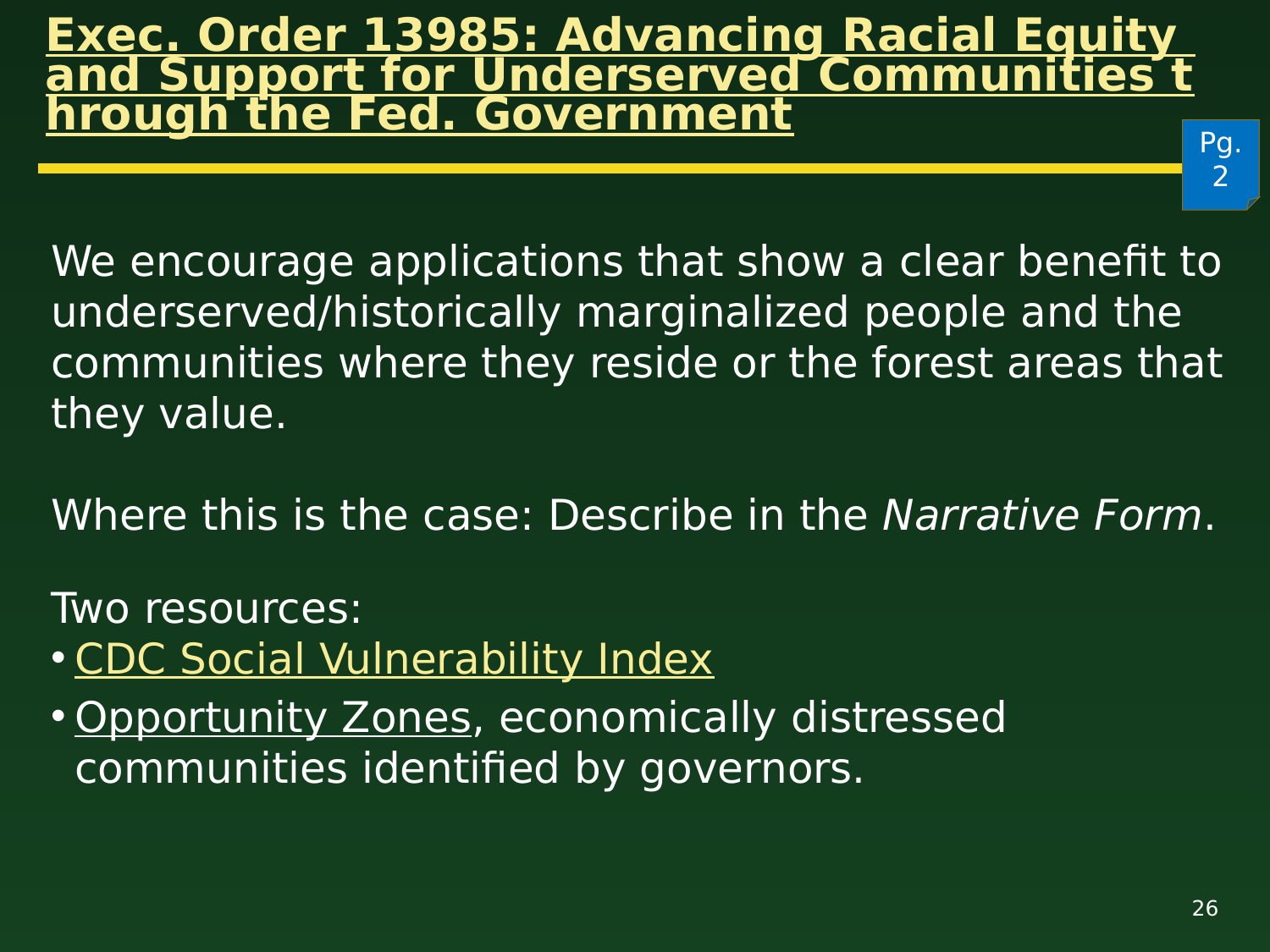

# Exec. Order 13985: Advancing Racial Equity and Support for Underserved Communities through the Fed. Government
Pg. 2
We encourage applications that show a clear benefit to underserved/historically marginalized people and the communities where they reside or the forest areas that they value.
Where this is the case: Describe in the Narrative Form.
Two resources:
CDC Social Vulnerability Index
Opportunity Zones, economically distressed communities identified by governors.
26